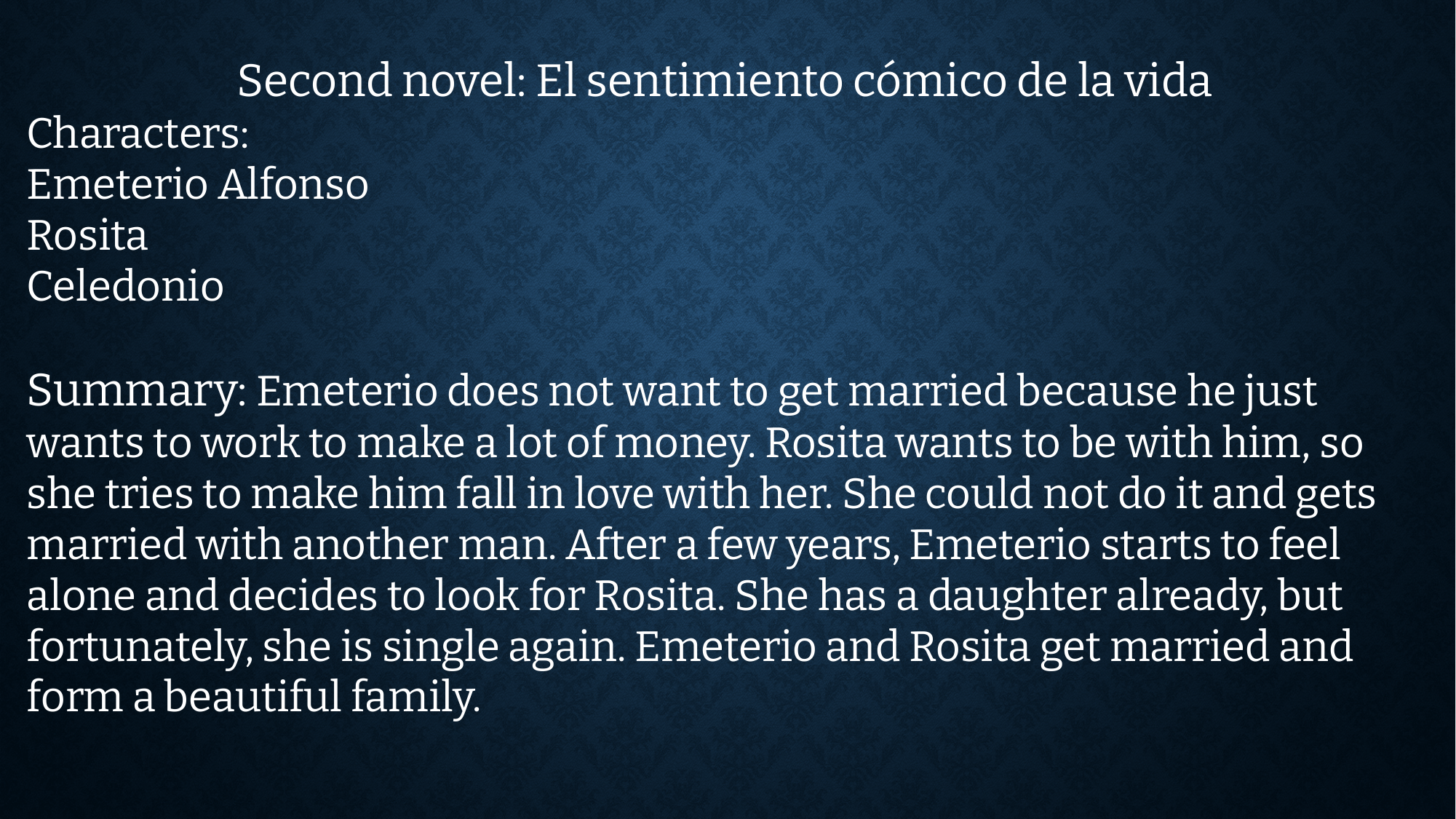

Second novel: El sentimiento cómico de la vida
Characters:
Emeterio Alfonso
Rosita
Celedonio

Summary: Emeterio does not want to get married because he just wants to work to make a lot of money. Rosita wants to be with him, so she tries to make him fall in love with her. She could not do it and gets married with another man. After a few years, Emeterio starts to feel alone and decides to look for Rosita. She has a daughter already, but fortunately, she is single again. Emeterio and Rosita get married and form a beautiful family.